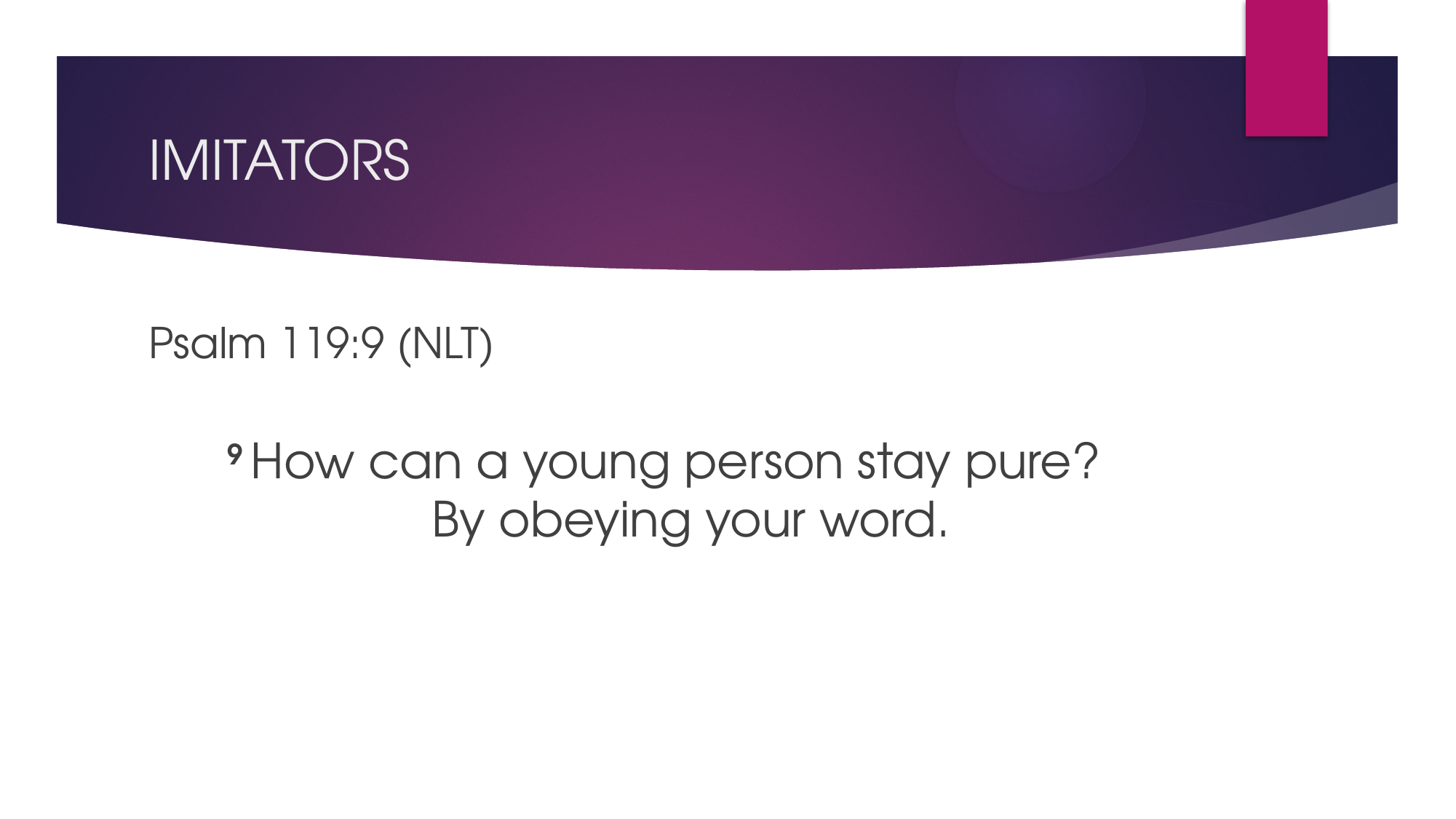

# IMITATORS
Psalm 119:9 (NLT)

9 How can a young person stay pure?
    By obeying your word.